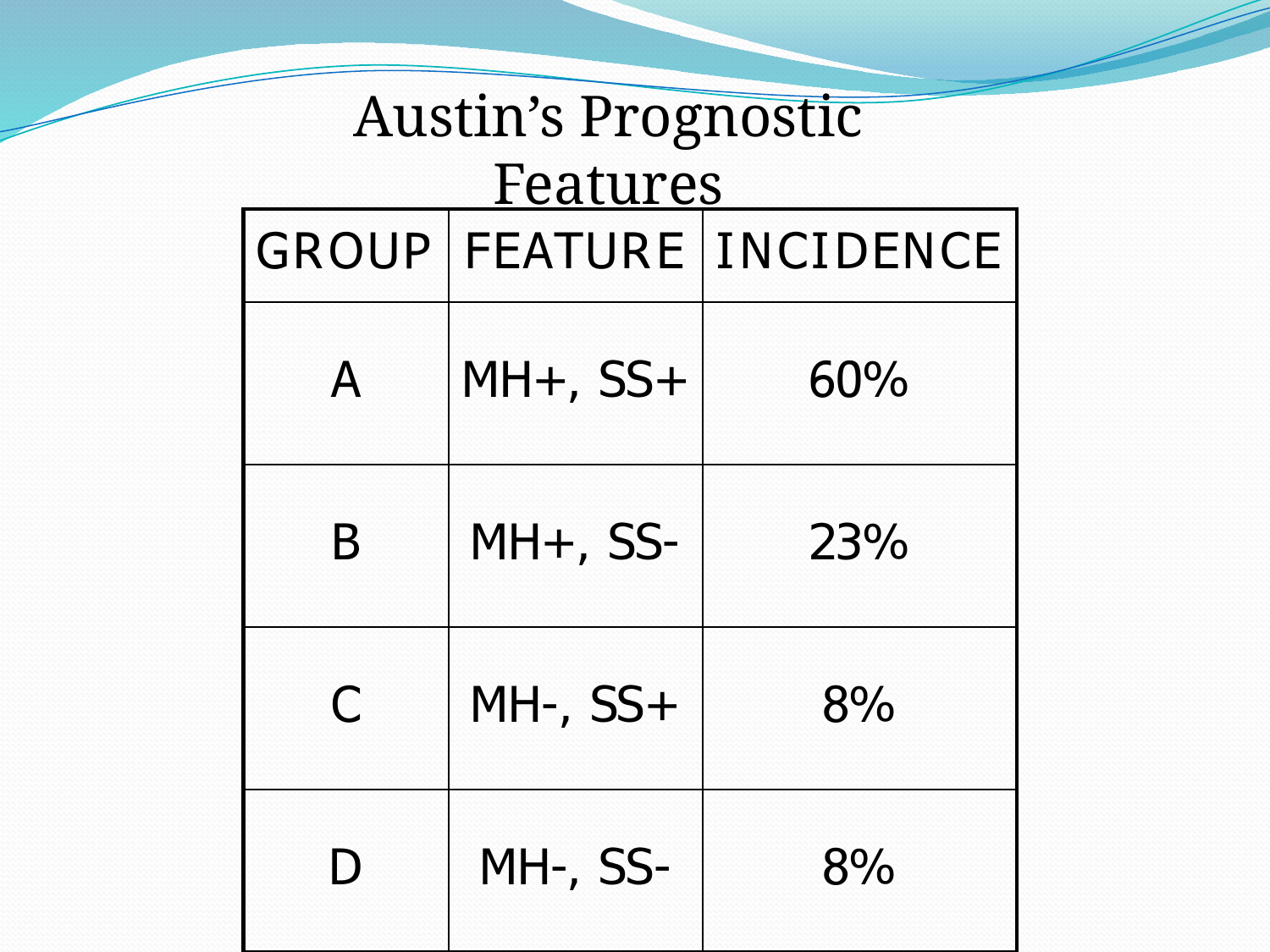

Austin’s Prognostic Features
| GROUP | FEATURE | INCIDENCE |
| --- | --- | --- |
| A | MH+, SS+ | 60% |
| B | MH+, SS- | 23% |
| C | MH-, SS+ | 8% |
| D | MH-, SS- | 8% |